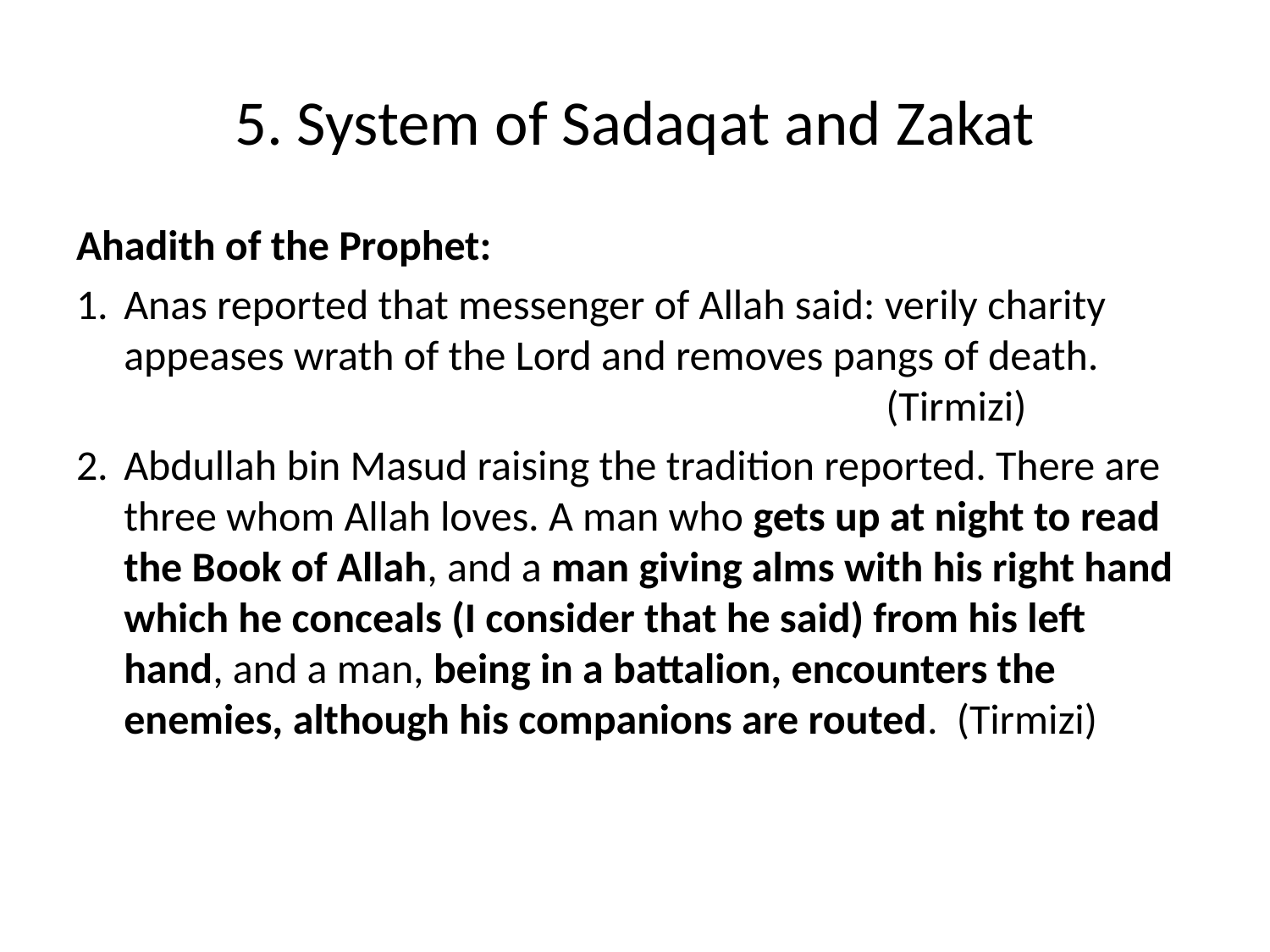

# 5. System of Sadaqat and Zakat
Ahadith of the Prophet:
Anas reported that messenger of Allah said: verily charity appeases wrath of the Lord and removes pangs of death.  							(Tirmizi)
Abdullah bin Masud raising the tradition reported. There are three whom Allah loves. A man who gets up at night to read the Book of Allah, and a man giving alms with his right hand which he conceals (I consider that he said) from his left hand, and a man, being in a battalion, encounters the enemies, although his companions are routed.  (Tirmizi)